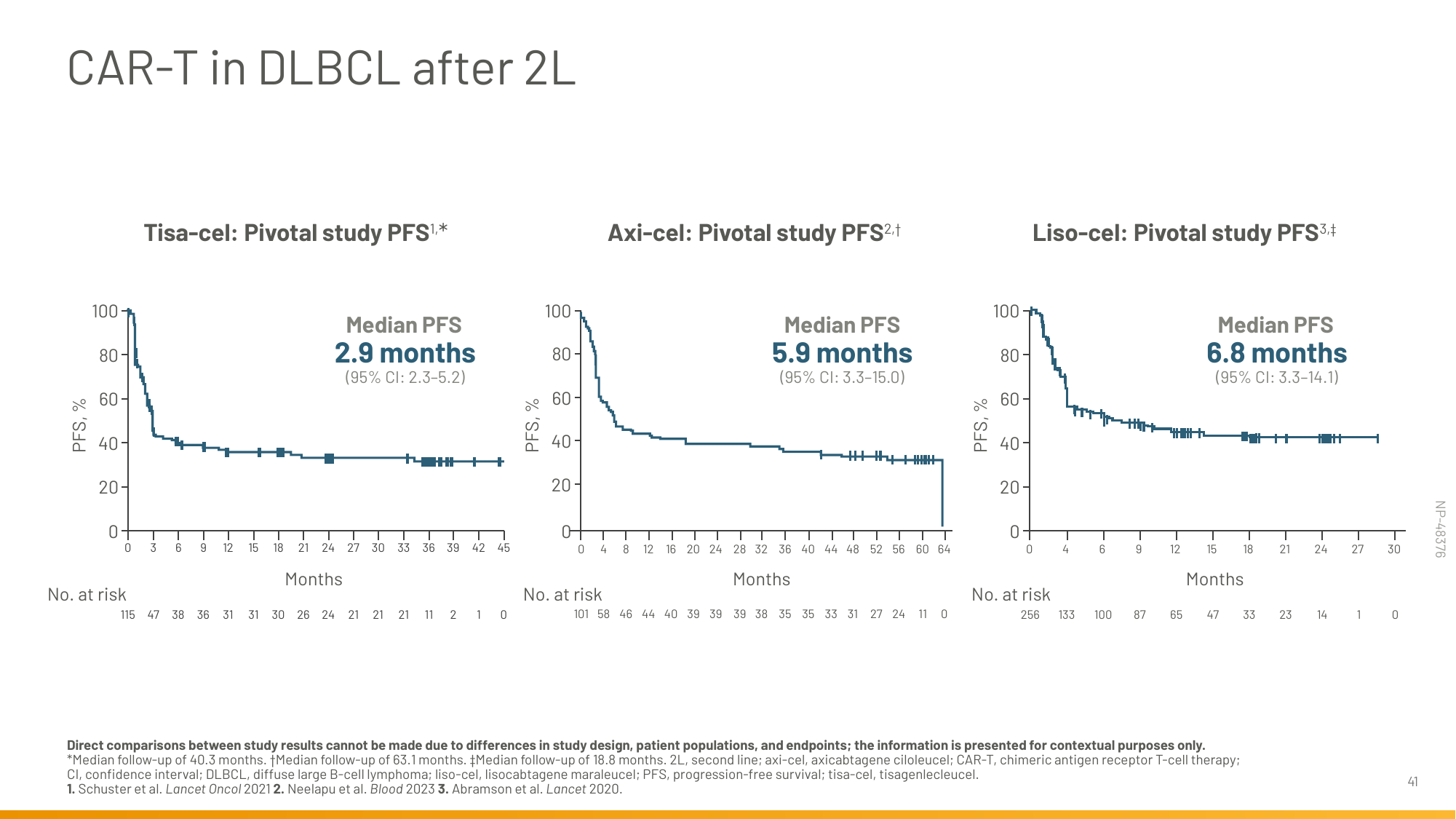

# CAR-T in DLBCL after 2L
Tisa-cel: Pivotal study PFS1,*
Axi-cel: Pivotal study PFS2,†
Liso-cel: Pivotal study PFS3,‡
100
100
100

Median PFS
2.9 months
(95% CI: 2.3–5.2)

Median PFS
5.9 months
(95% CI: 3.3–15.0)
Median PFS
6.8 months
(95% CI: 3.3–14.1)
80
80
80
60
60
60
PFS, %
PFS, %
PFS, %
40
40
40
20
20
20
0
0
0
0
3
6
9
12
15
18
21
24
27
30
33
36
39
42
45
0
4
8
12
16
20
24
28
32
36
40
44
48
52
56
60
64
0
4
6
9
12
15
18
21
24
27
30
Months
Months
Months
No. at risk
No. at risk
No. at risk
101
58
46
44
40
39
39
39
38
35
35
33
31
27
24
11
0
256
133
100
87
65
47
33
23
14
1
0
115
47
38
36
31
31
30
26
24
21
21
21
11
2
1
0
Direct comparisons between study results cannot be made due to differences in study design, patient populations, and endpoints; the information is presented for contextual purposes only.
*Median follow-up of 40.3 months. †Median follow-up of 63.1 months. ‡Median follow-up of 18.8 months. 2L, second line; axi-cel, axicabtagene ciloleucel; CAR-T, chimeric antigen receptor T-cell therapy;
CI, confidence interval; DLBCL, diffuse large B-cell lymphoma; liso-cel, lisocabtagene maraleucel; PFS, progression-free survival; tisa-cel, tisagenlecleucel.
1. Schuster et al. Lancet Oncol 2021 2. Neelapu et al. Blood 2023 3. Abramson et al. Lancet 2020.
41